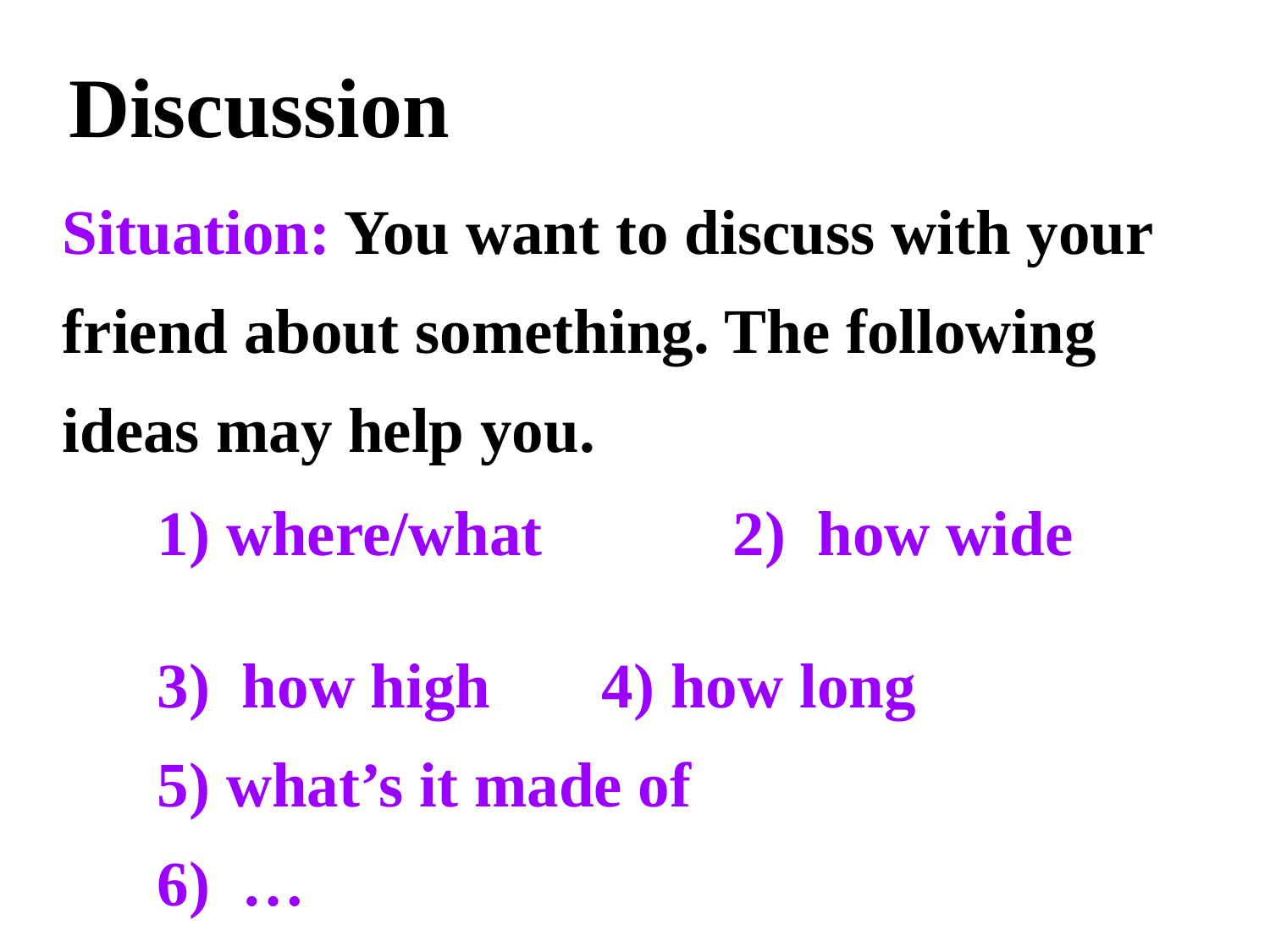

Discussion
Situation: You want to discuss with your friend about something. The following ideas may help you.
1) where/what            2)  how wide
3)  how high       4) how long
5) what’s it made of
6)  …